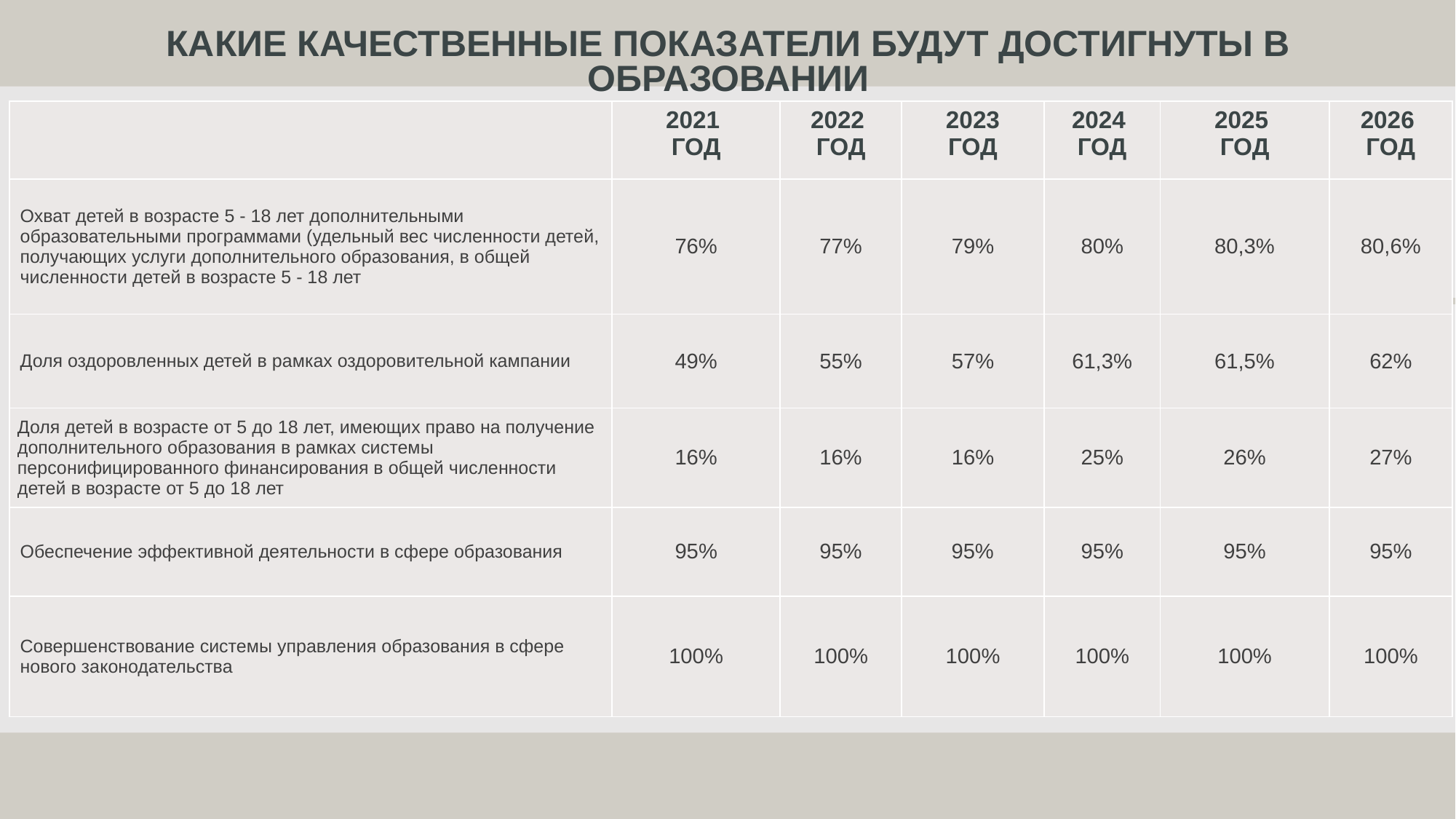

# Какие качественные показатели будут достигнуты в образовании
|  | 2021 год | 2022 год | 2023 год | 2024 год | 2025 год | 2026 год |
| --- | --- | --- | --- | --- | --- | --- |
| Охват детей в возрасте 5 - 18 лет дополнительными образовательными программами (удельный вес численности детей, получающих услуги дополнительного образования, в общей численности детей в возрасте 5 - 18 лет | 76% | 77% | 79% | 80% | 80,3% | 80,6% |
| Доля оздоровленных детей в рамках оздоровительной кампании | 49% | 55% | 57% | 61,3% | 61,5% | 62% |
| Доля детей в возрасте от 5 до 18 лет, имеющих право на получение дополнительного образования в рамках системы персонифицированного финансирования в общей численности детей в возрасте от 5 до 18 лет | 16% | 16% | 16% | 25% | 26% | 27% |
| Обеспечение эффективной деятельности в сфере образования | 95% | 95% | 95% | 95% | 95% | 95% |
| Совершенствование системы управления образования в сфере нового законодательства | 100% | 100% | 100% | 100% | 100% | 100% |